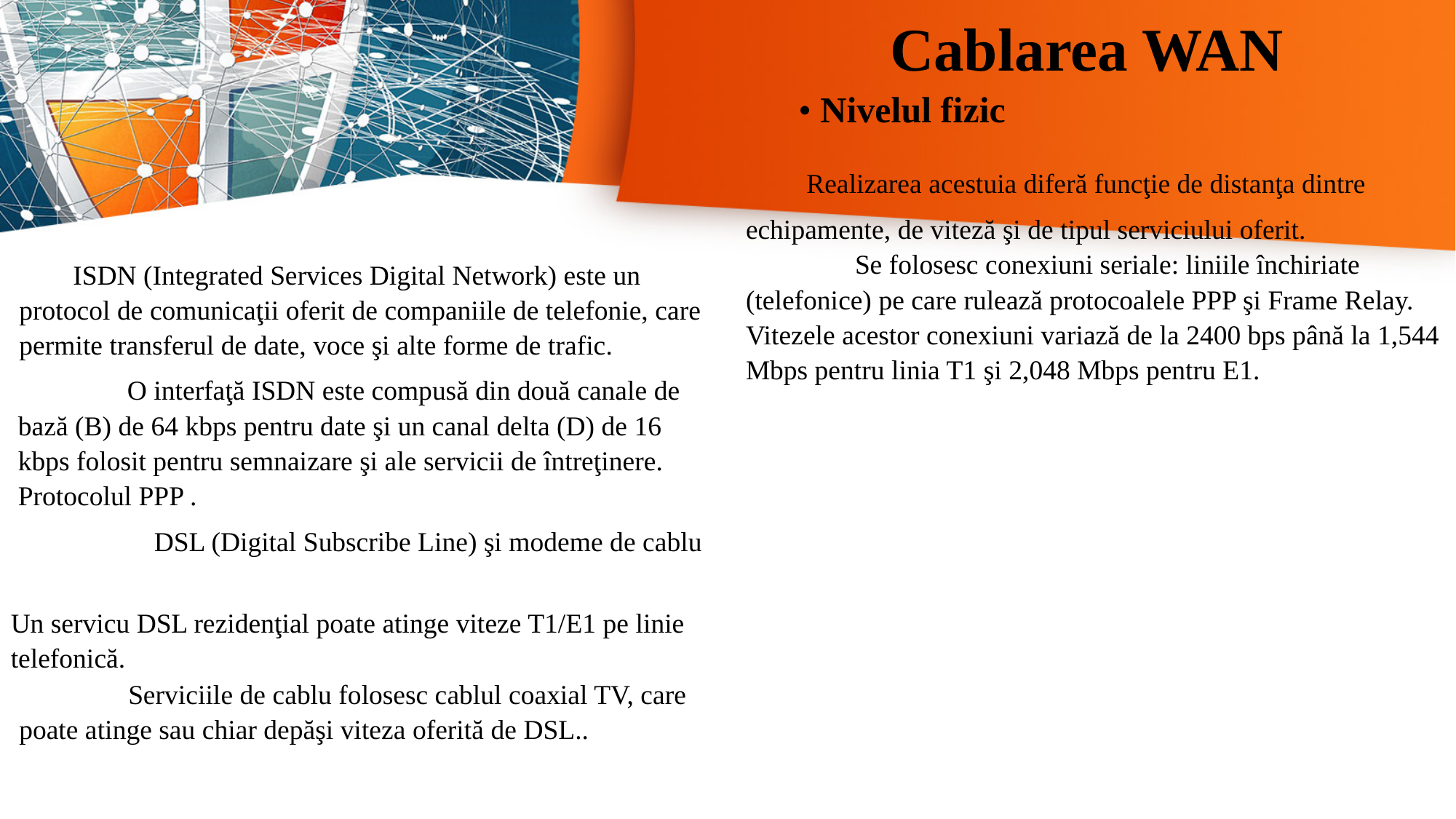

Cablarea WAN
• Nivelul fizic
 Realizarea acestuia diferă funcţie de distanţa dintre echipamente, de viteză şi de tipul serviciului oferit.
 	Se folosesc conexiuni seriale: liniile închiriate (telefonice) pe care rulează protocoalele PPP şi Frame Relay. Vitezele acestor conexiuni variază de la 2400 bps până la 1,544 Mbps pentru linia T1 şi 2,048 Mbps pentru E1.
ISDN (Integrated Services Digital Network) este un protocol de comunicaţii oferit de companiile de telefonie, care permite transferul de date, voce şi alte forme de trafic.
 	O interfaţă ISDN este compusă din două canale de bază (B) de 64 kbps pentru date şi un canal delta (D) de 16 kbps folosit pentru semnaizare şi ale servicii de întreţinere. Protocolul PPP .
	 	DSL (Digital Subscribe Line) şi modeme de cablu
	 	Un servicu DSL rezidenţial poate atinge viteze T1/E1 pe linie telefonică.
 	Serviciile de cablu folosesc cablul coaxial TV, care poate atinge sau chiar depăşi viteza oferită de DSL..